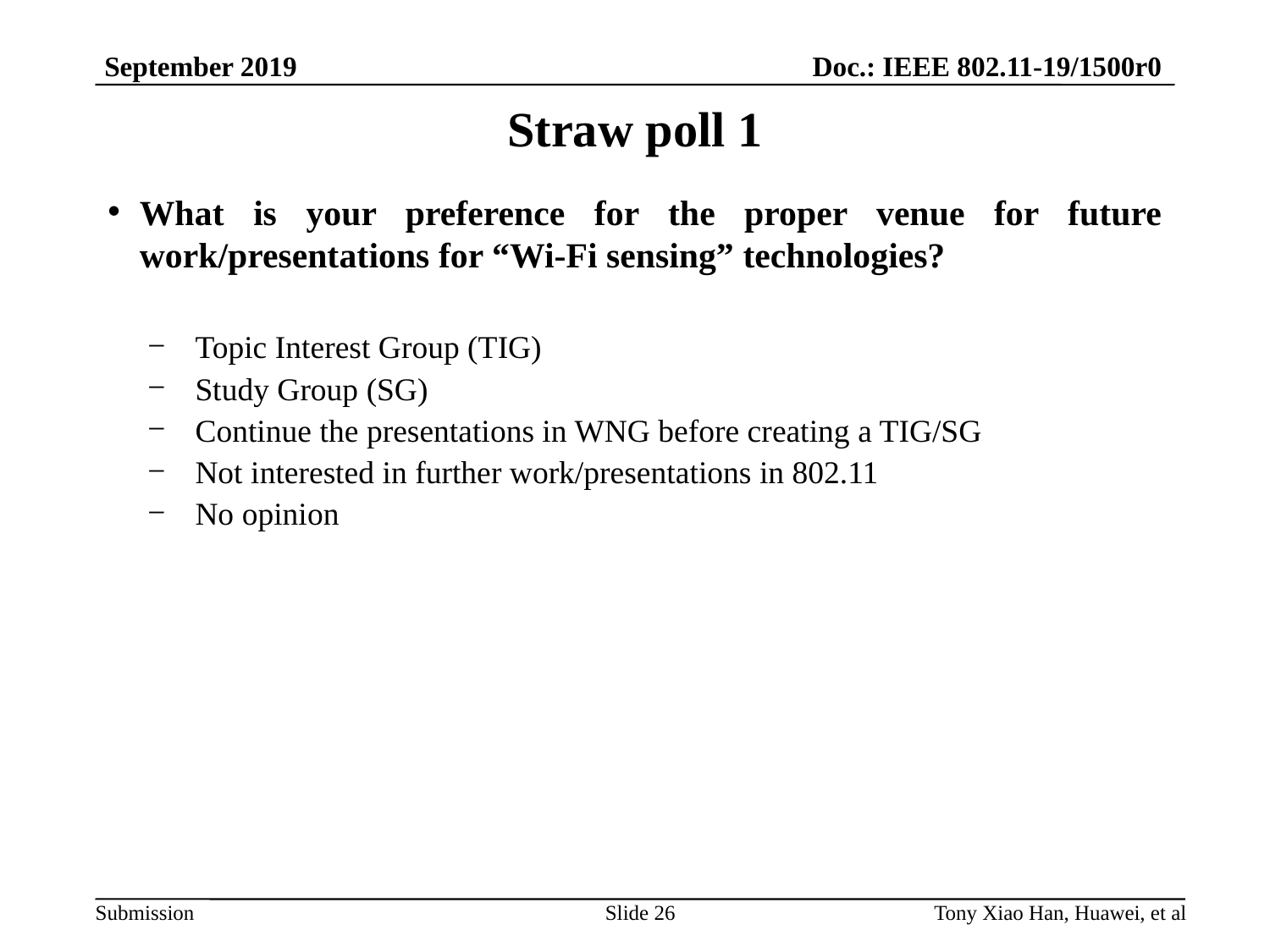

# Straw poll 1
What is your preference for the proper venue for future work/presentations for “Wi-Fi sensing” technologies?

Topic Interest Group (TIG)
Study Group (SG)
Continue the presentations in WNG before creating a TIG/SG
Not interested in further work/presentations in 802.11
No opinion
Slide 26
Tony Xiao Han, Huawei, et al